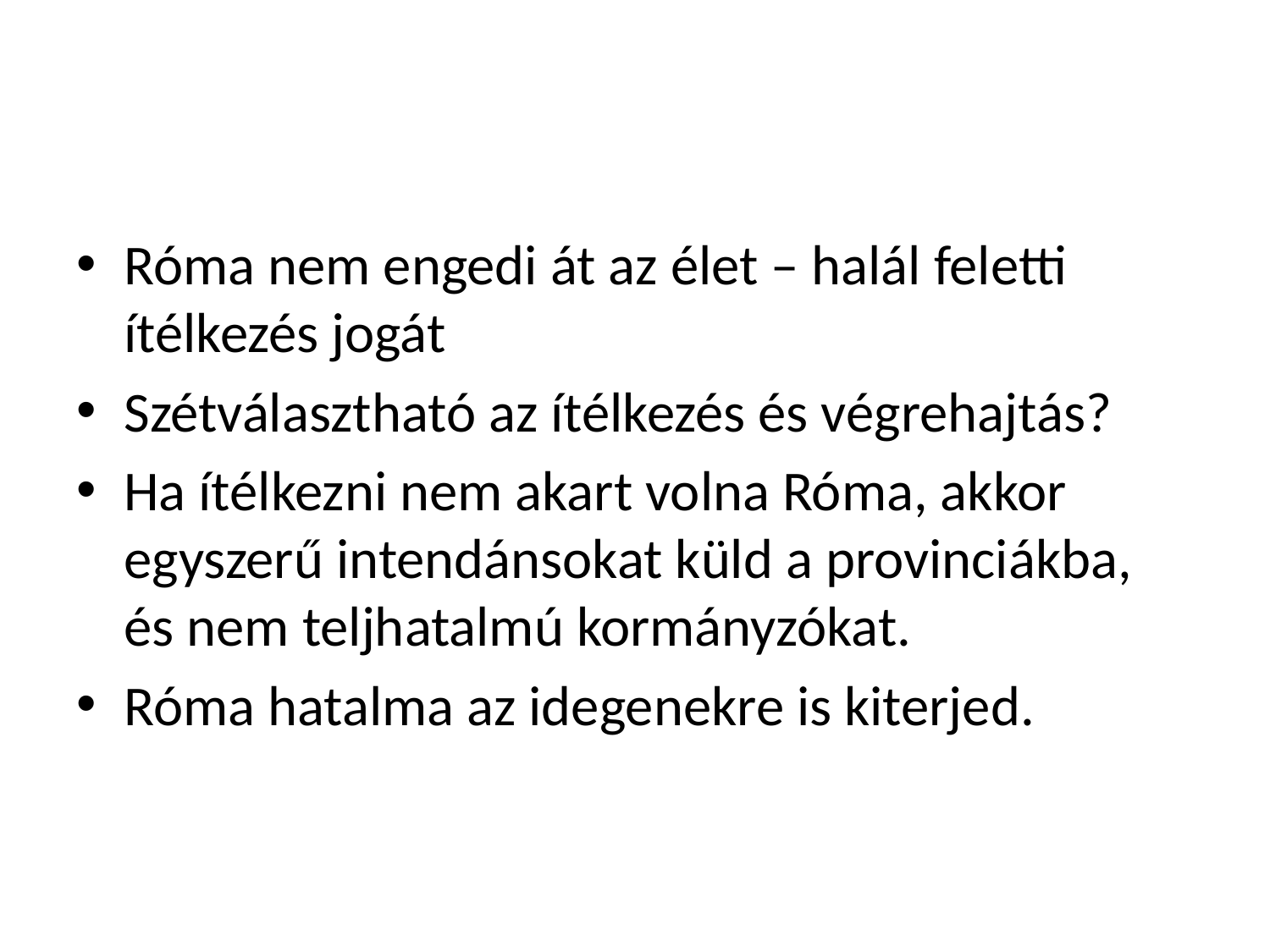

#
Róma nem engedi át az élet – halál feletti ítélkezés jogát
Szétválasztható az ítélkezés és végrehajtás?
Ha ítélkezni nem akart volna Róma, akkor egyszerű intendánsokat küld a provinciákba, és nem teljhatalmú kormányzókat.
Róma hatalma az idegenekre is kiterjed.